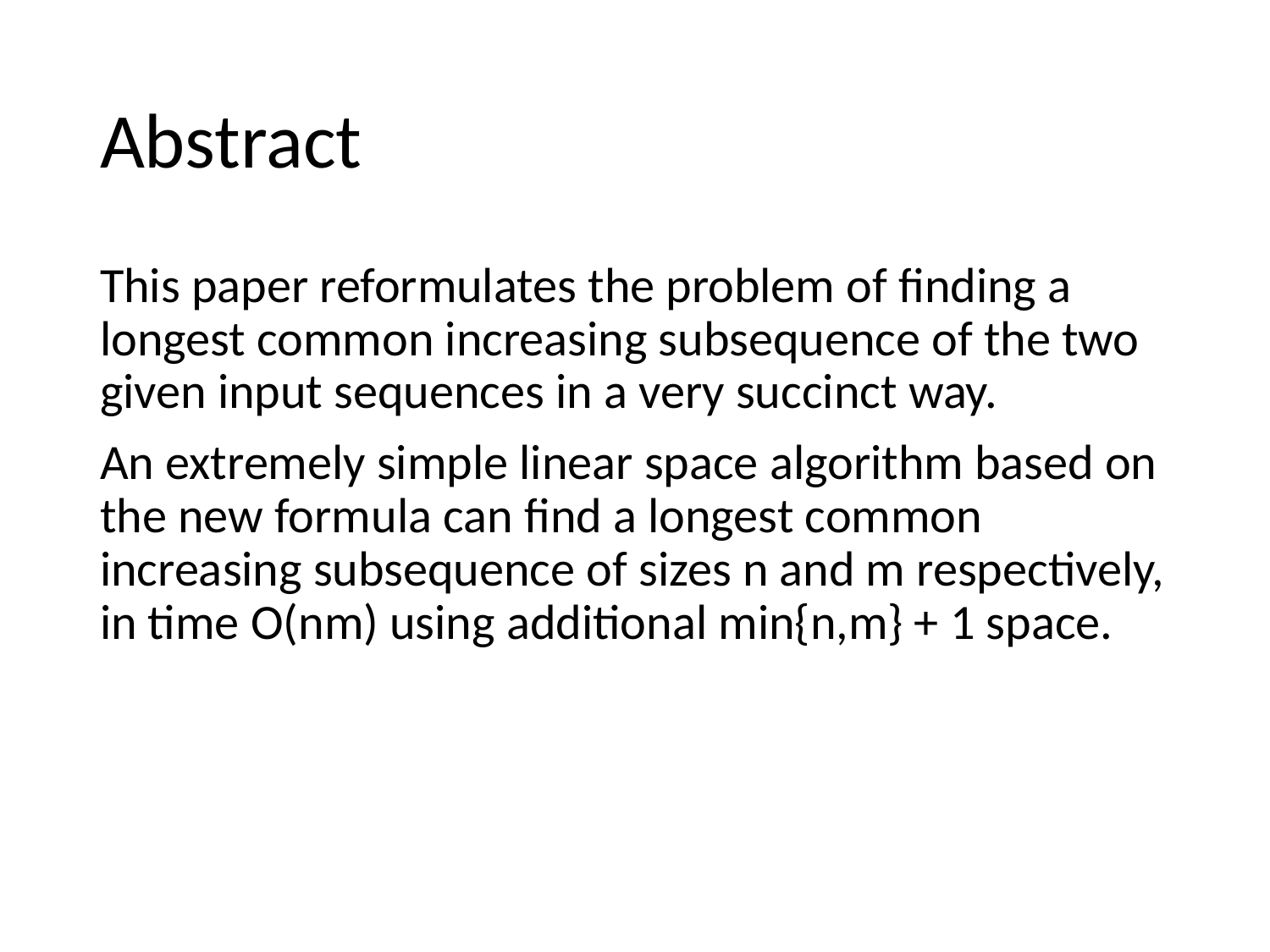

# Abstract
This paper reformulates the problem of finding a longest common increasing subsequence of the two given input sequences in a very succinct way.
An extremely simple linear space algorithm based on the new formula can find a longest common increasing subsequence of sizes n and m respectively, in time O(nm) using additional min{n,m} + 1 space.